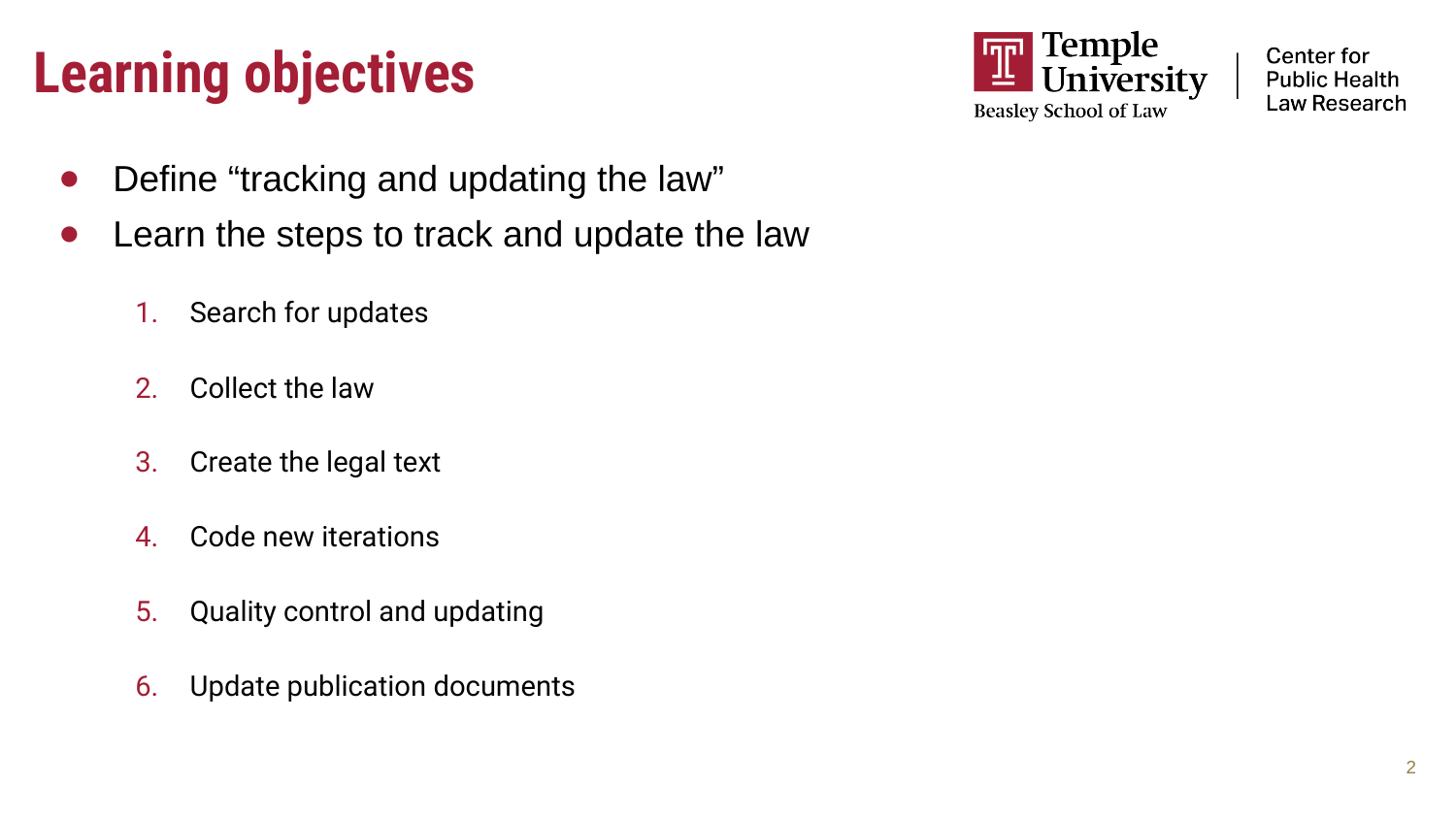

# Learning objectives
Define “tracking and updating the law”
Learn the steps to track and update the law
Search for updates
Collect the law
Create the legal text
Code new iterations
Quality control and updating
Update publication documents